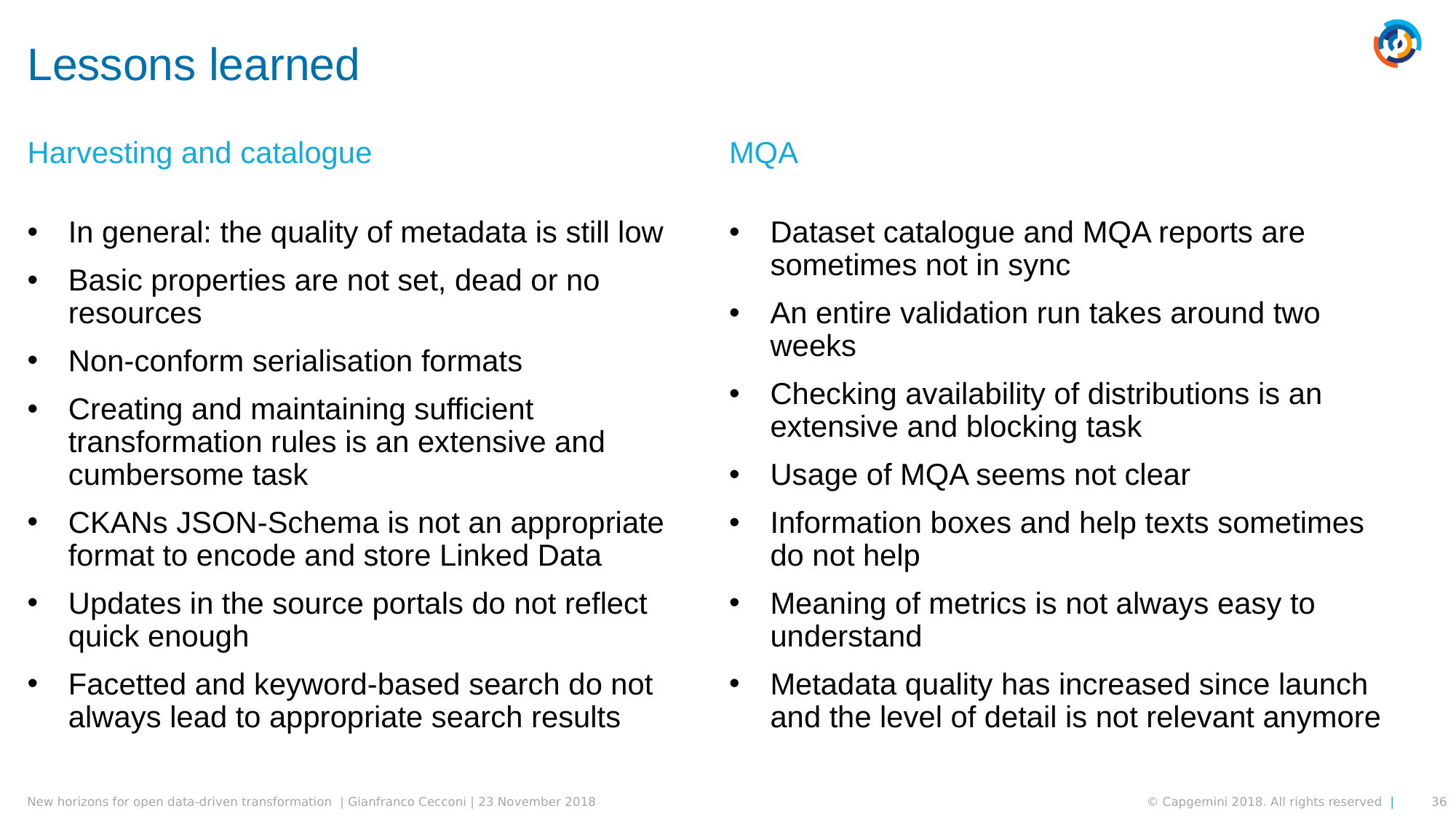

# Lessons learned
Harvesting and catalogue
MQA
In general: the quality of metadata is still low
Basic properties are not set, dead or no resources
Non-conform serialisation formats
Creating and maintaining sufficient transformation rules is an extensive and cumbersome task
CKANs JSON-Schema is not an appropriate format to encode and store Linked Data
Updates in the source portals do not reflect quick enough
Facetted and keyword-based search do not always lead to appropriate search results

Dataset catalogue and MQA reports are sometimes not in sync
An entire validation run takes around two weeks
Checking availability of distributions is an extensive and blocking task
Usage of MQA seems not clear
Information boxes and help texts sometimes do not help
Meaning of metrics is not always easy to understand
Metadata quality has increased since launch and the level of detail is not relevant anymore